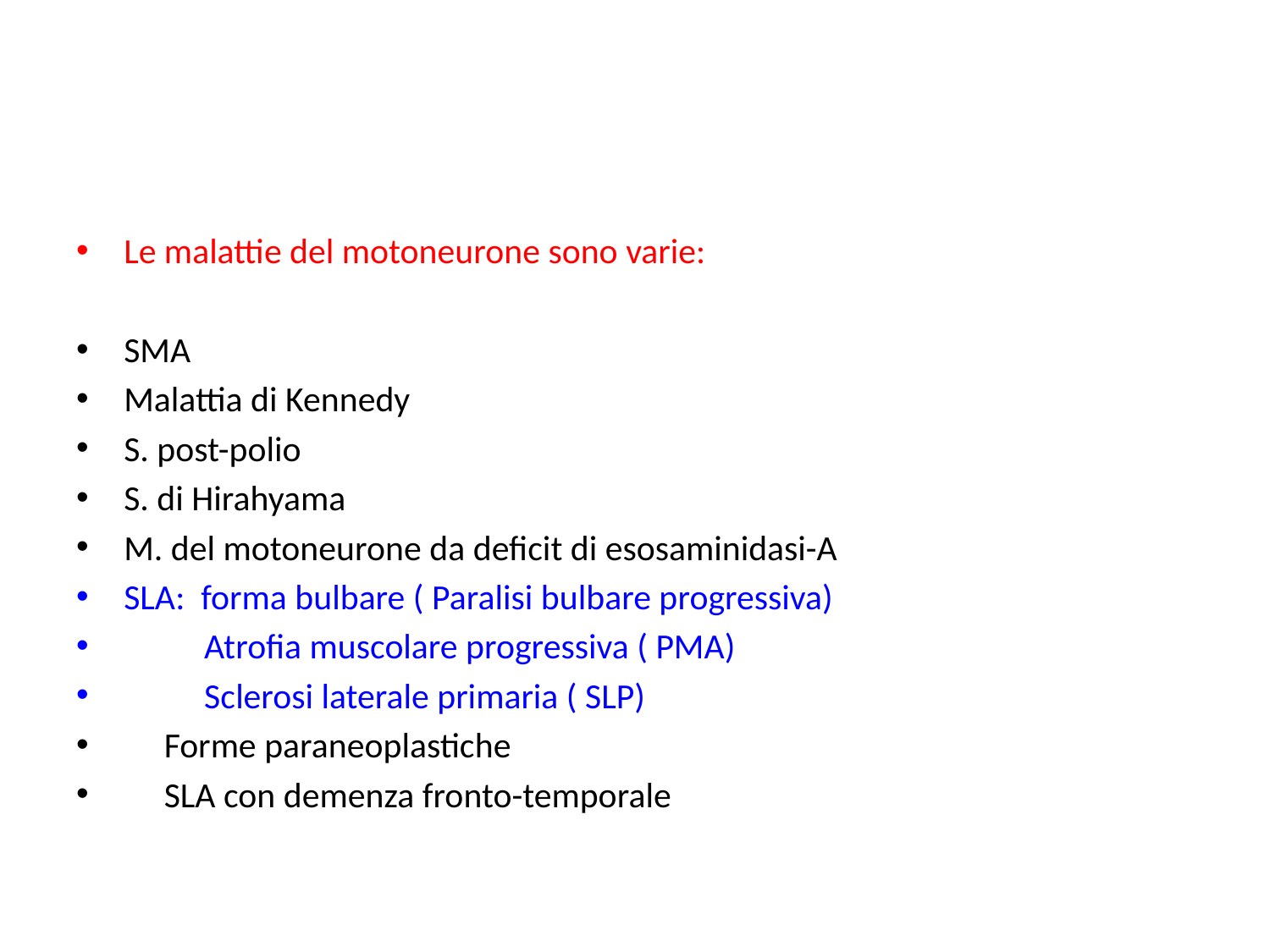

#
Le malattie del motoneurone sono varie:

SMA
Malattia di Kennedy
S. post-polio
S. di Hirahyama
M. del motoneurone da deficit di esosaminidasi-A
SLA:  forma bulbare ( Paralisi bulbare progressiva)
          Atrofia muscolare progressiva ( PMA)
          Sclerosi laterale primaria ( SLP)
     Forme paraneoplastiche
     SLA con demenza fronto-temporale